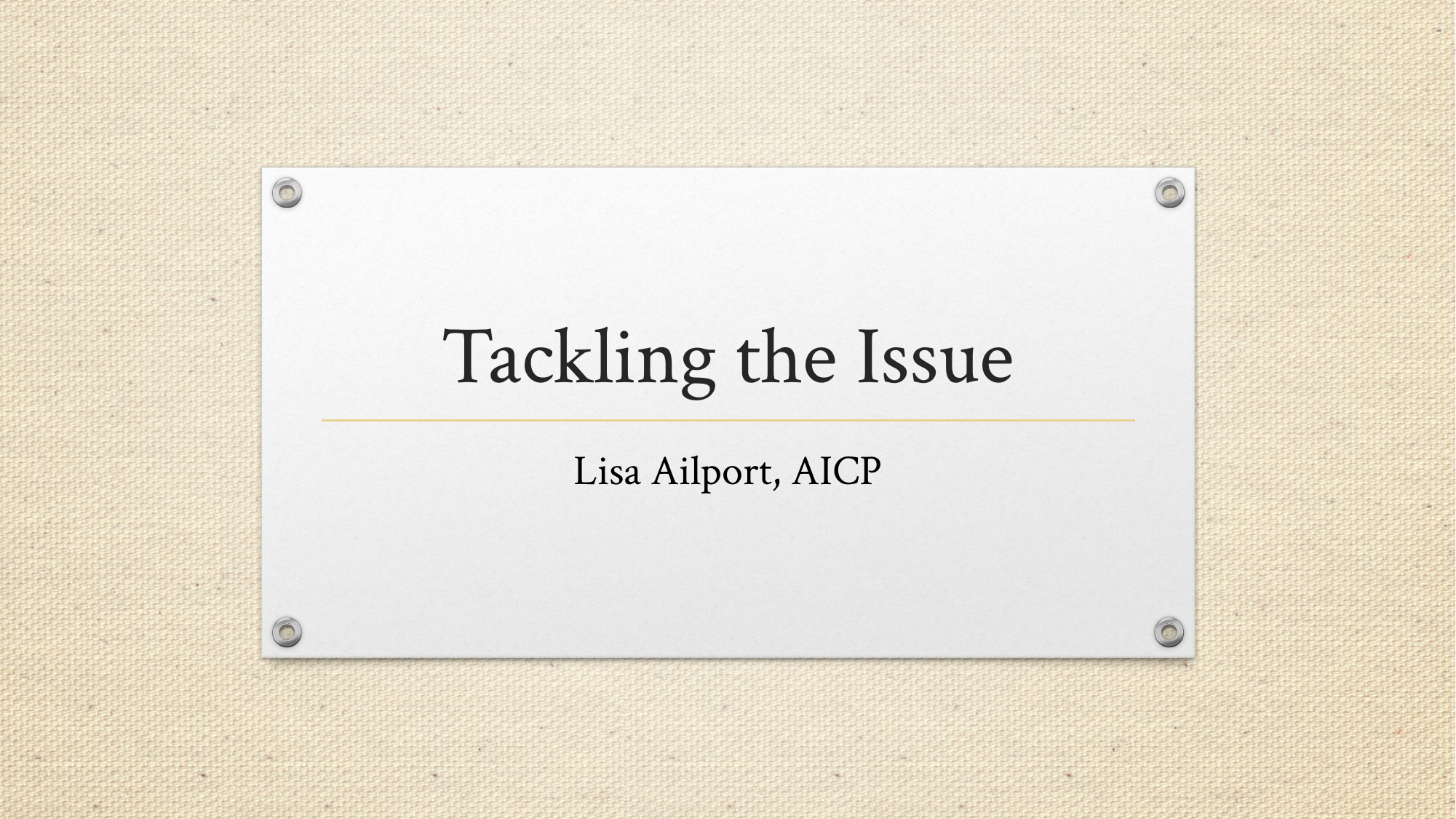

# Tackling the Issue
Lisa Ailport, AICP